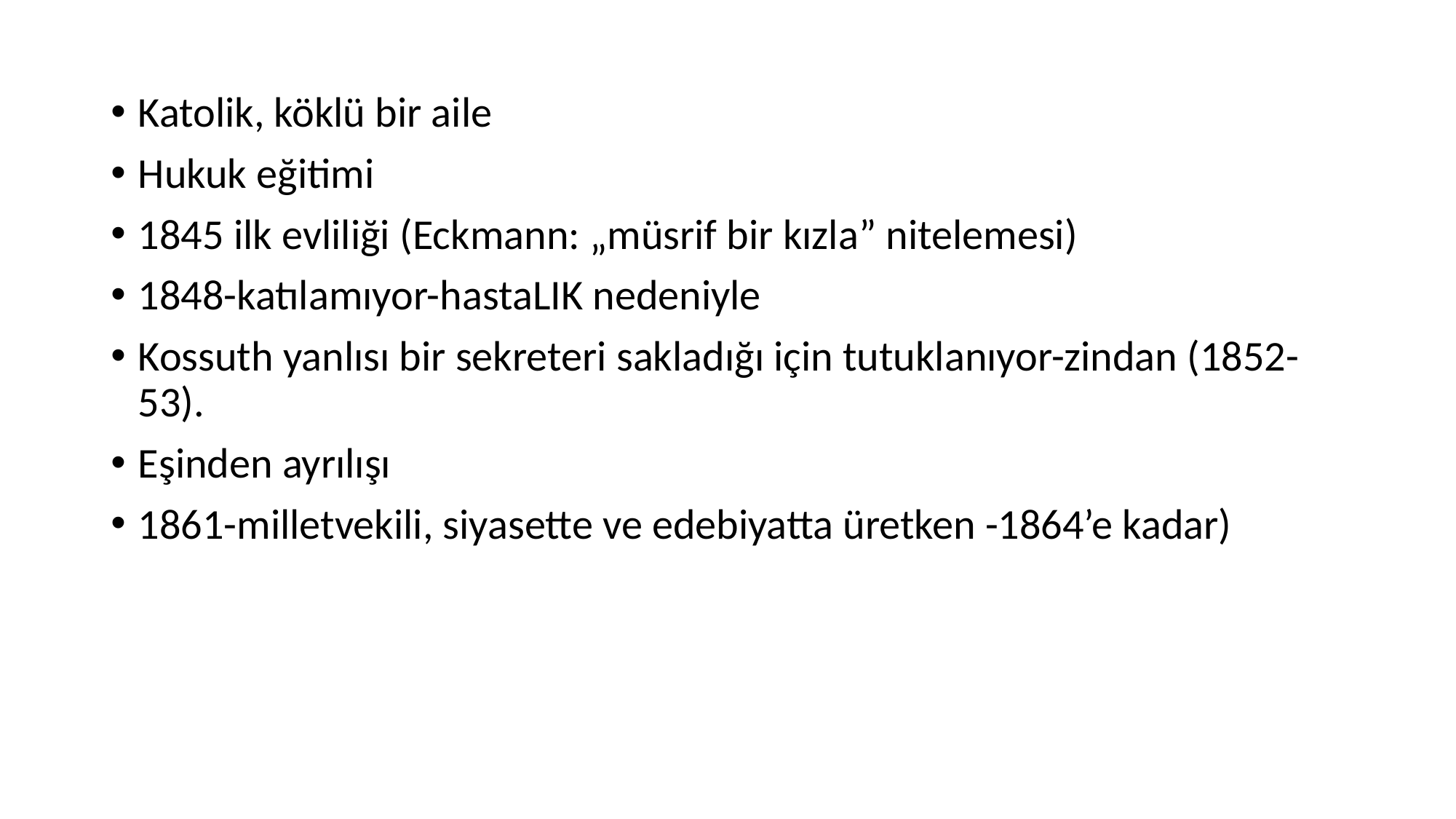

Katolik, köklü bir aile
Hukuk eğitimi
1845 ilk evliliği (Eckmann: „müsrif bir kızla” nitelemesi)
1848-katılamıyor-hastaLIK nedeniyle
Kossuth yanlısı bir sekreteri sakladığı için tutuklanıyor-zindan (1852-53).
Eşinden ayrılışı
1861-milletvekili, siyasette ve edebiyatta üretken -1864’e kadar)